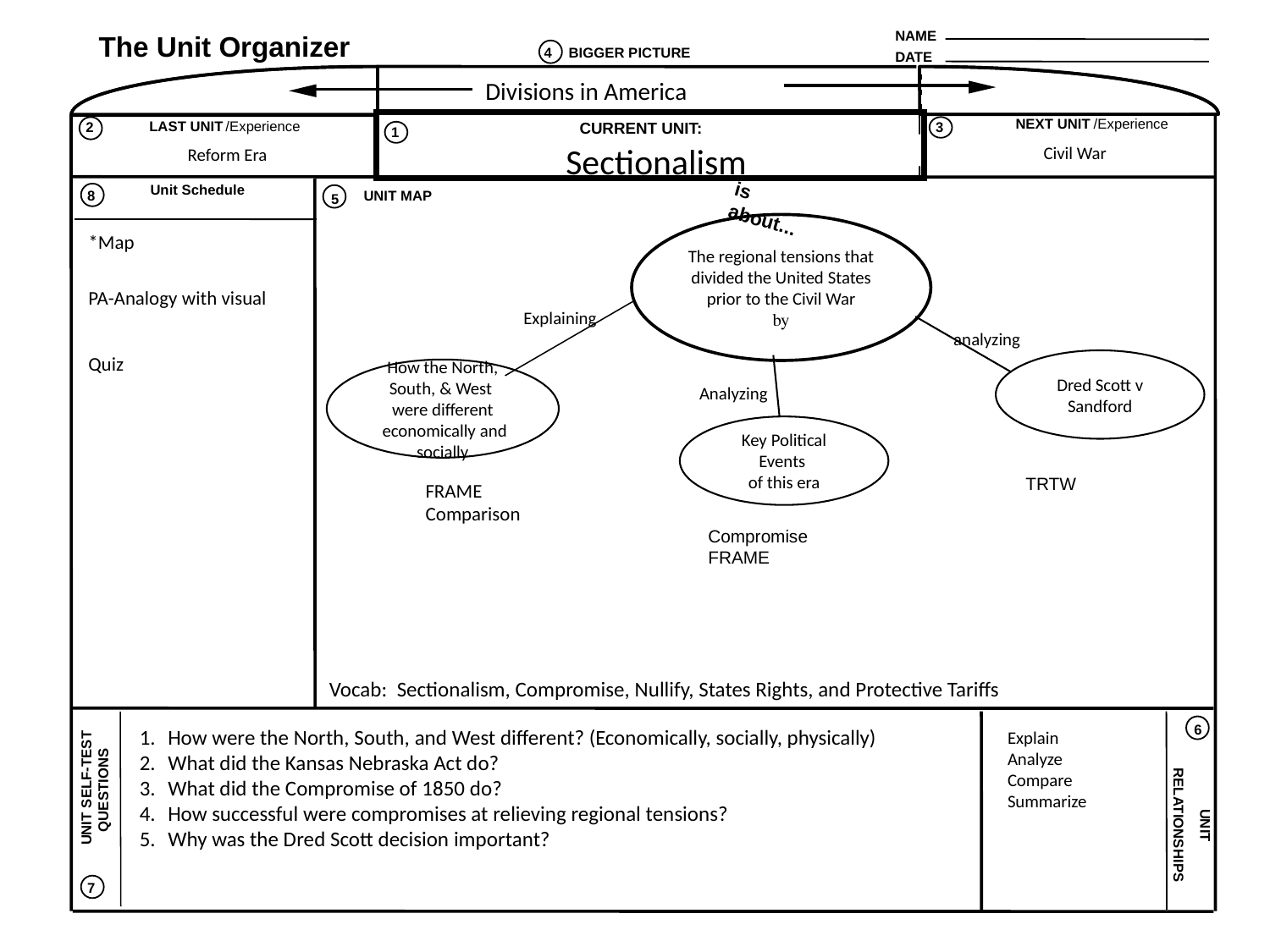

NAME
The Unit Organizer

4
BIGGER PICTURE
DATE

Divisions in America

NEXT UNIT
/Experience

LAST UNIT
/Experience

CURRENT UNIT:
2
3

1
Sectionalism
Civil War
Reform Era
Unit Schedule

8
UNIT MAP
is about...
5
The regional tensions that divided the United States prior to the Civil War
by
*Map

PA-Analogy with visual

Quiz

Explaining

analyzing
Dred Scott v Sandford
How the North, South, & West
were different
 economically and socially
Analyzing
Key Political Events
of this era
TRTW
FRAME Comparison
Compromise FRAME
Vocab:  Sectionalism, Compromise, Nullify, States Rights, and Protective Tariffs

How were the North, South, and West different? (Economically, socially, physically)
What did the Kansas Nebraska Act do?
What did the Compromise of 1850 do?
How successful were compromises at relieving regional tensions?
Why was the Dred Scott decision important?

Explain
Analyze
Compare
Summarize
6
 UNIT SELF-TEST QUESTIONS
RELATIONSHIPS
 UNIT

7